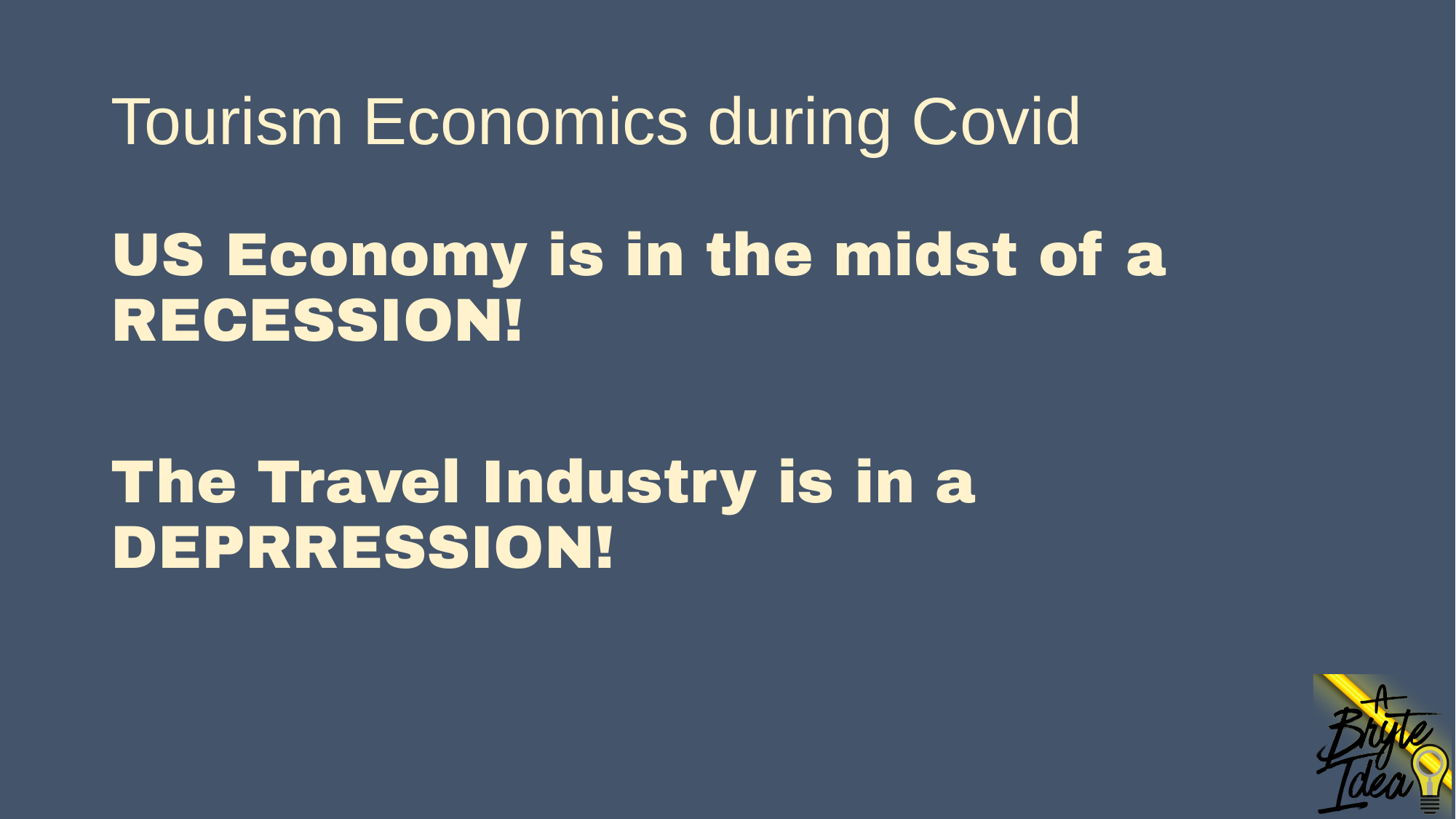

# Tourism Economics during Covid
US Economy is in the midst of a RECESSION!

The Travel Industry is in a DEPRRESSION!